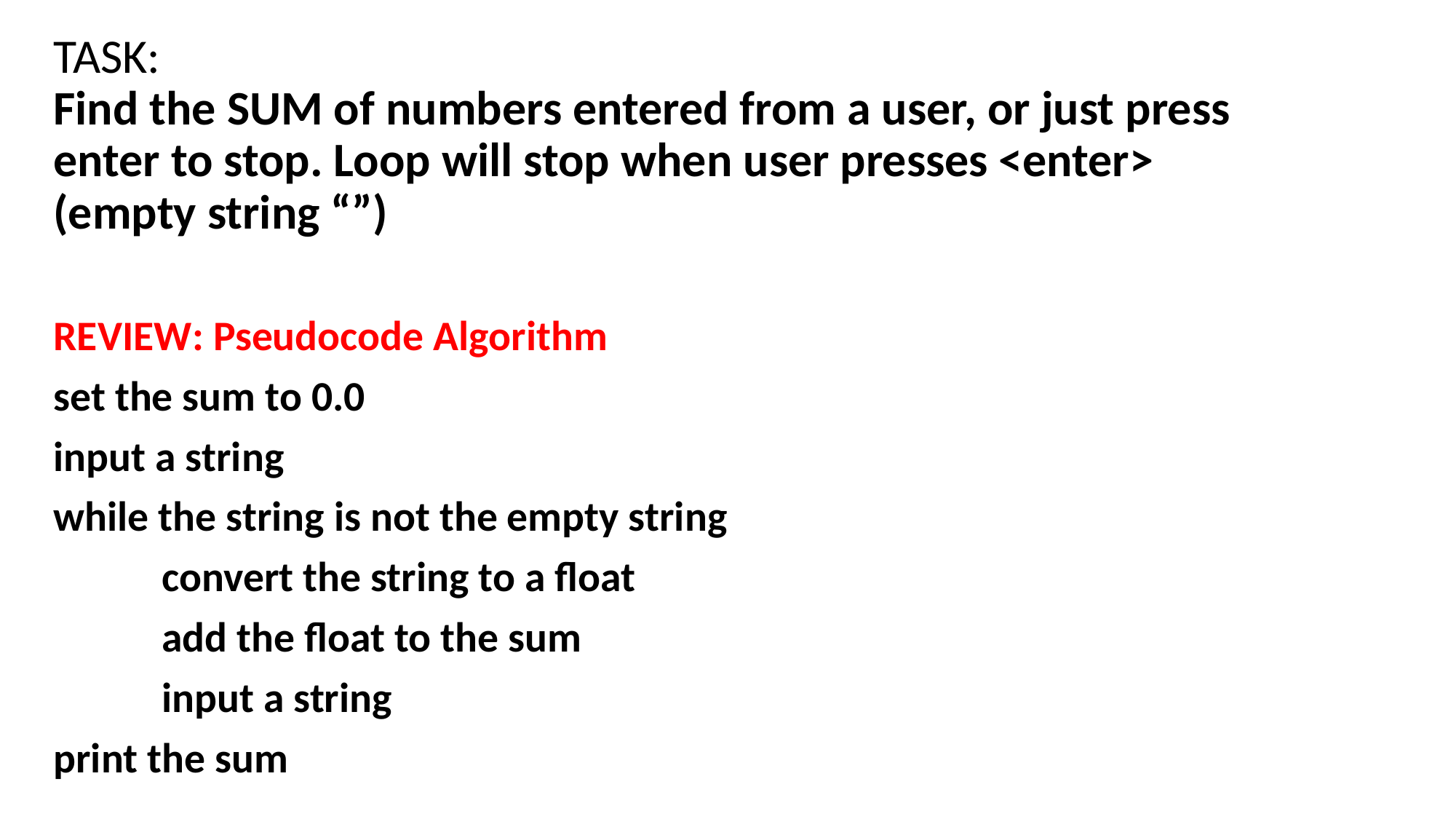

TASK:
Find the SUM of numbers entered from a user, or just press enter to stop. Loop will stop when user presses <enter>     (empty string “”)

REVIEW: Pseudocode Algorithm
set the sum to 0.0
input a string
while the string is not the empty string
	convert the string to a float
	add the float to the sum
	input a string
print the sum